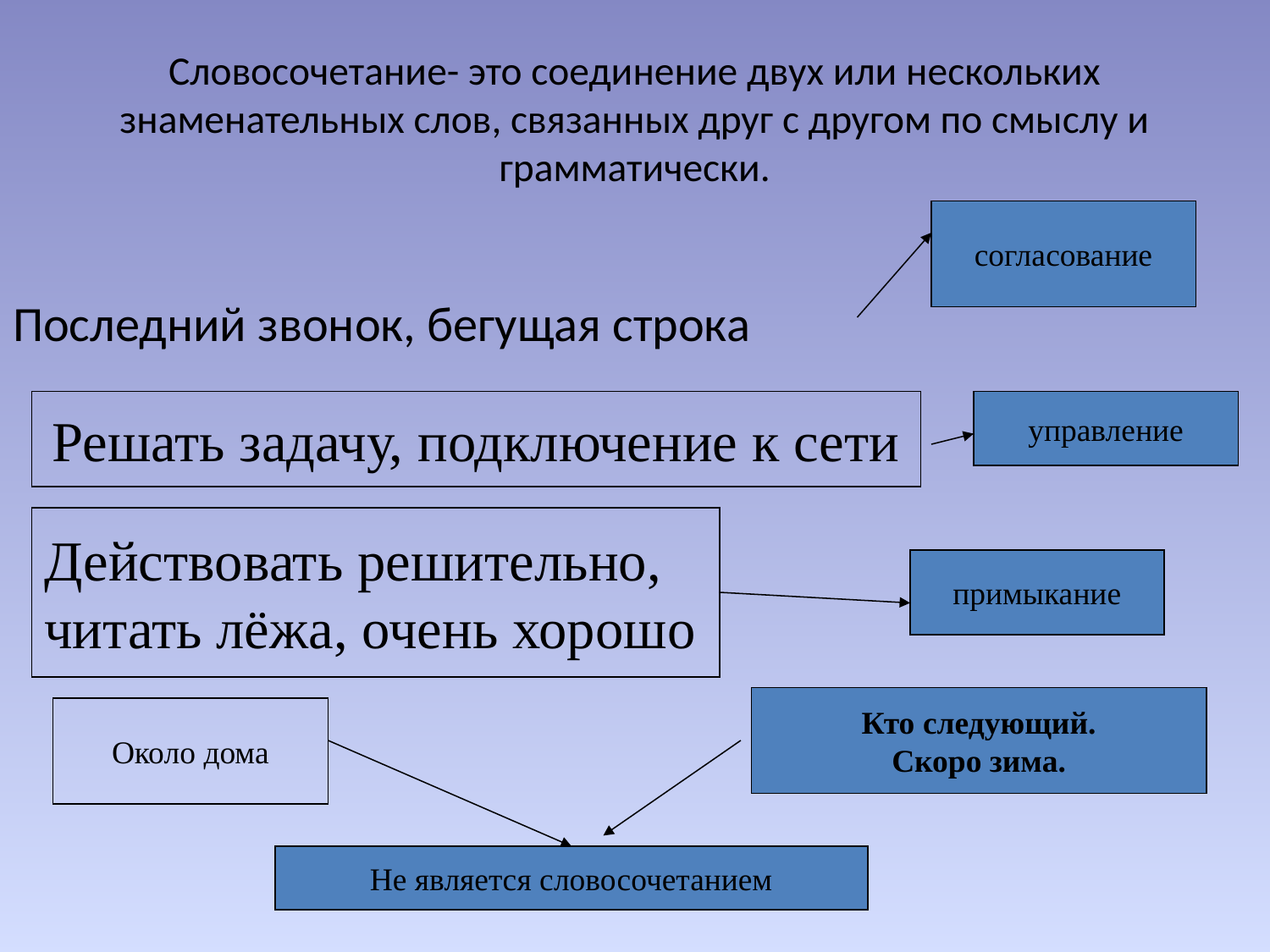

# Словосочетание- это соединение двух или нескольких знаменательных слов, связанных друг с другом по смыслу и грамматически.
согласование

Последний звонок, бегущая строка
Решать задачу, подключение к сети
управление

Действовать решительно,
читать лёжа, очень хорошо
примыкание

Кто следующий.
Скоро зима.
Около дома

Не является словосочетанием